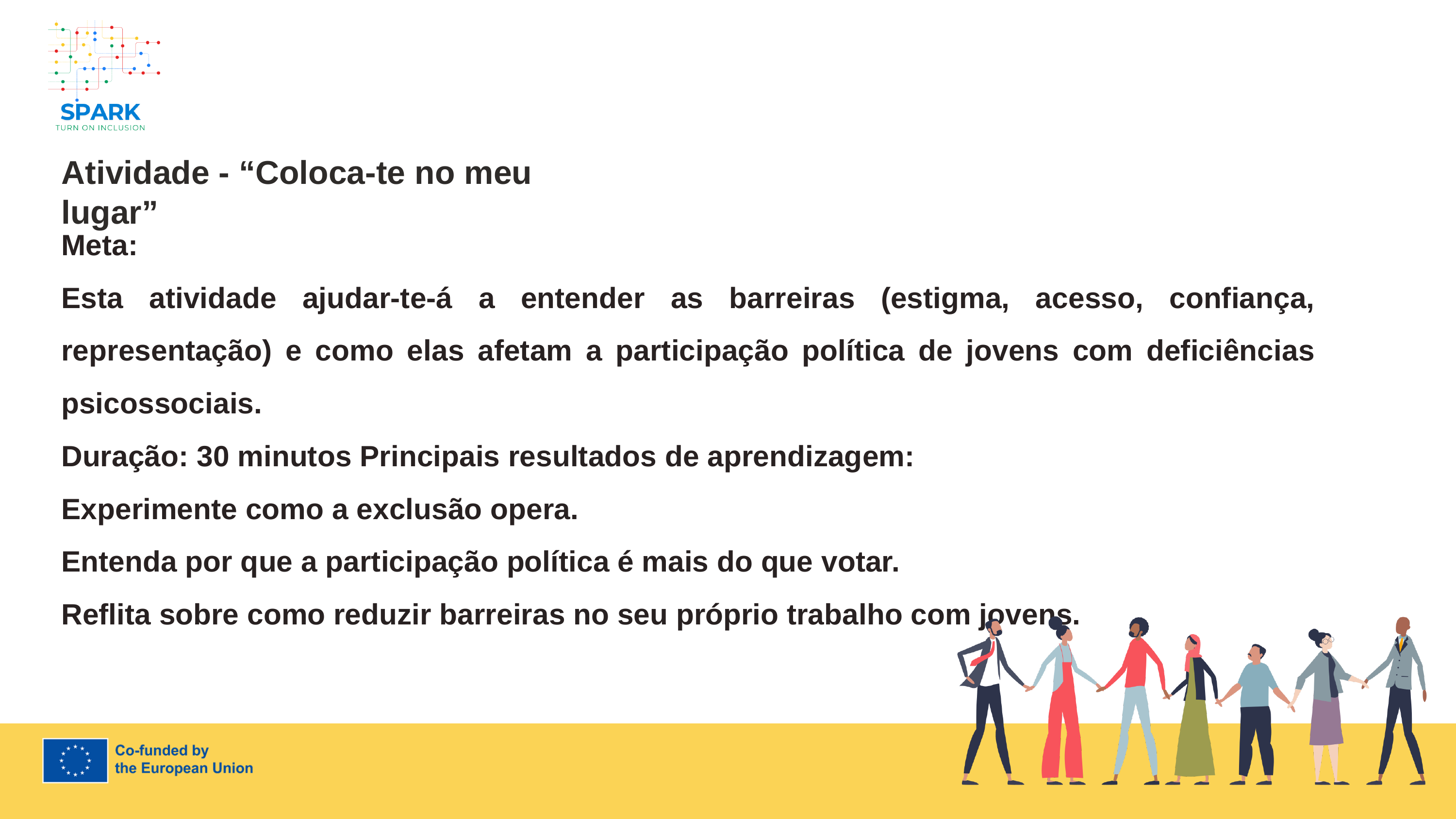

7

Atividade - “Coloca-te no meu lugar”

Meta:
Esta atividade ajudar-te-á a entender as barreiras (estigma, acesso, confiança, representação) e como elas afetam a participação política de jovens com deficiências psicossociais.
Duração: 30 minutos Principais resultados de aprendizagem:
Experimente como a exclusão opera.
Entenda por que a participação política é mais do que votar.
Reflita sobre como reduzir barreiras no seu próprio trabalho com jovens.